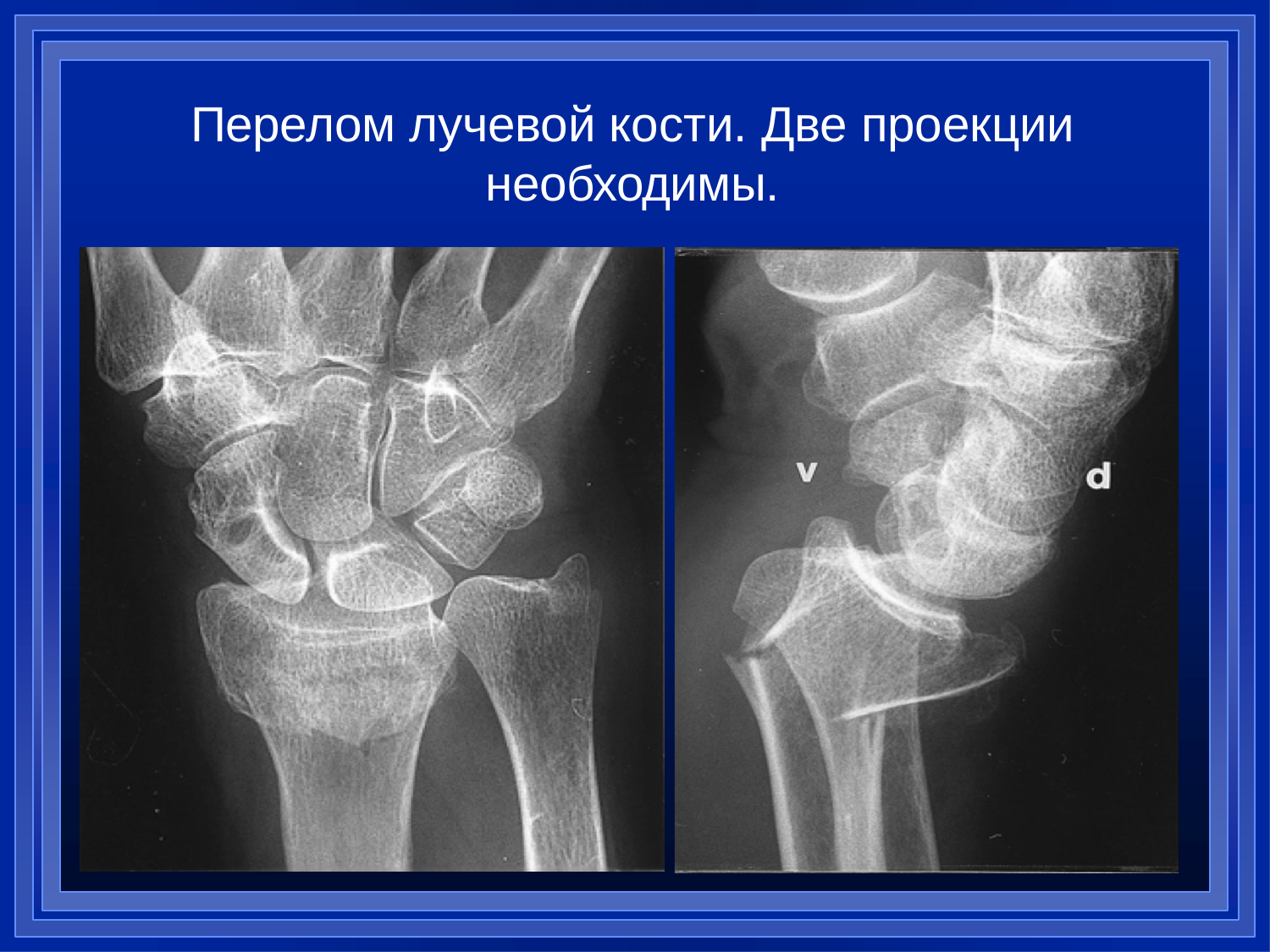

# Перелом лучевой кости. Две проекции  необходимы.